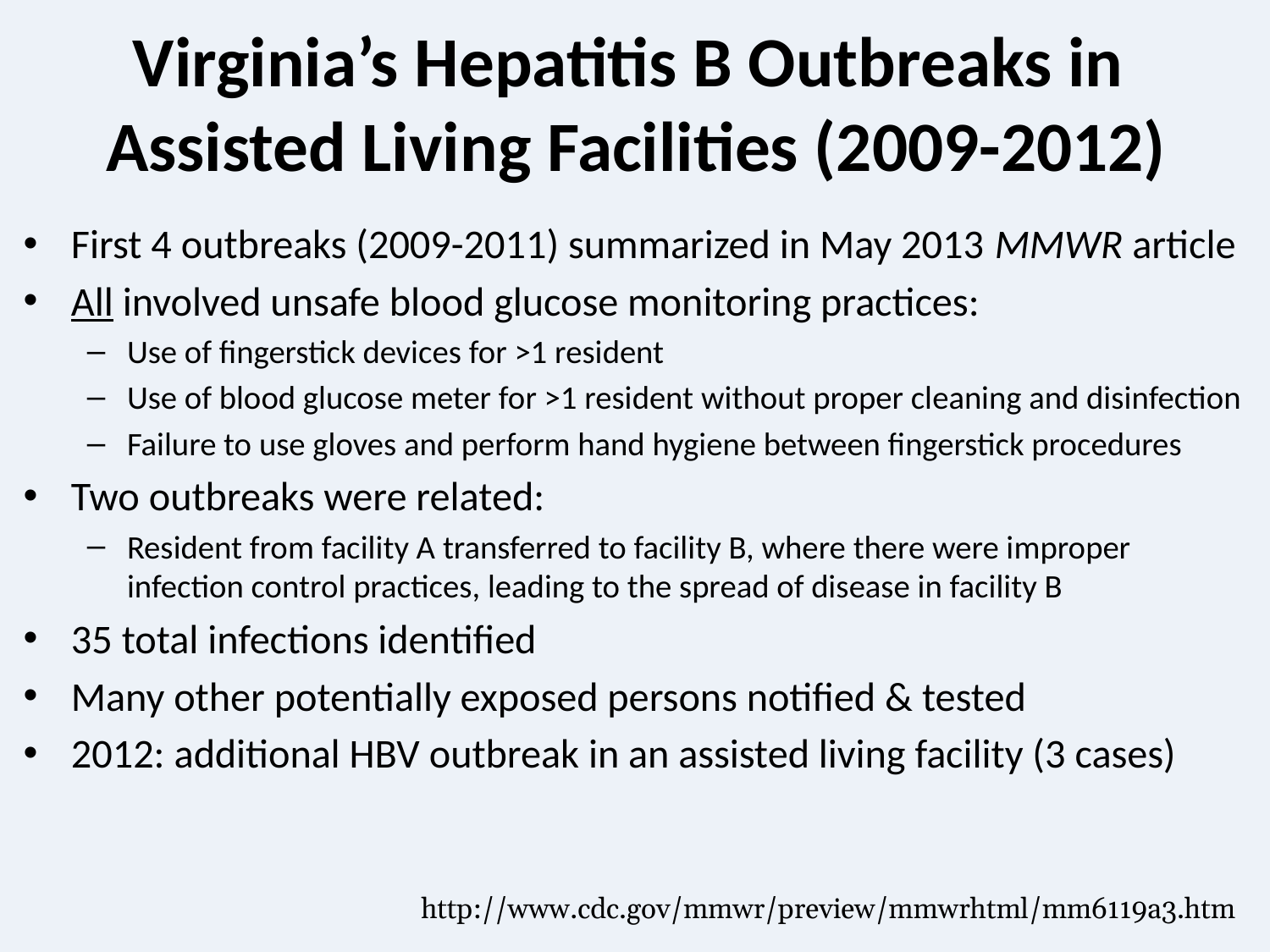

# Virginia’s Hepatitis B Outbreaks in Assisted Living Facilities (2009-2012)
First 4 outbreaks (2009-2011) summarized in May 2013 MMWR article
All involved unsafe blood glucose monitoring practices:
Use of fingerstick devices for >1 resident
Use of blood glucose meter for >1 resident without proper cleaning and disinfection
Failure to use gloves and perform hand hygiene between fingerstick procedures
Two outbreaks were related:
Resident from facility A transferred to facility B, where there were improper infection control practices, leading to the spread of disease in facility B
35 total infections identified
Many other potentially exposed persons notified & tested
2012: additional HBV outbreak in an assisted living facility (3 cases)

http://www.cdc.gov/mmwr/preview/mmwrhtml/mm6119a3.htm